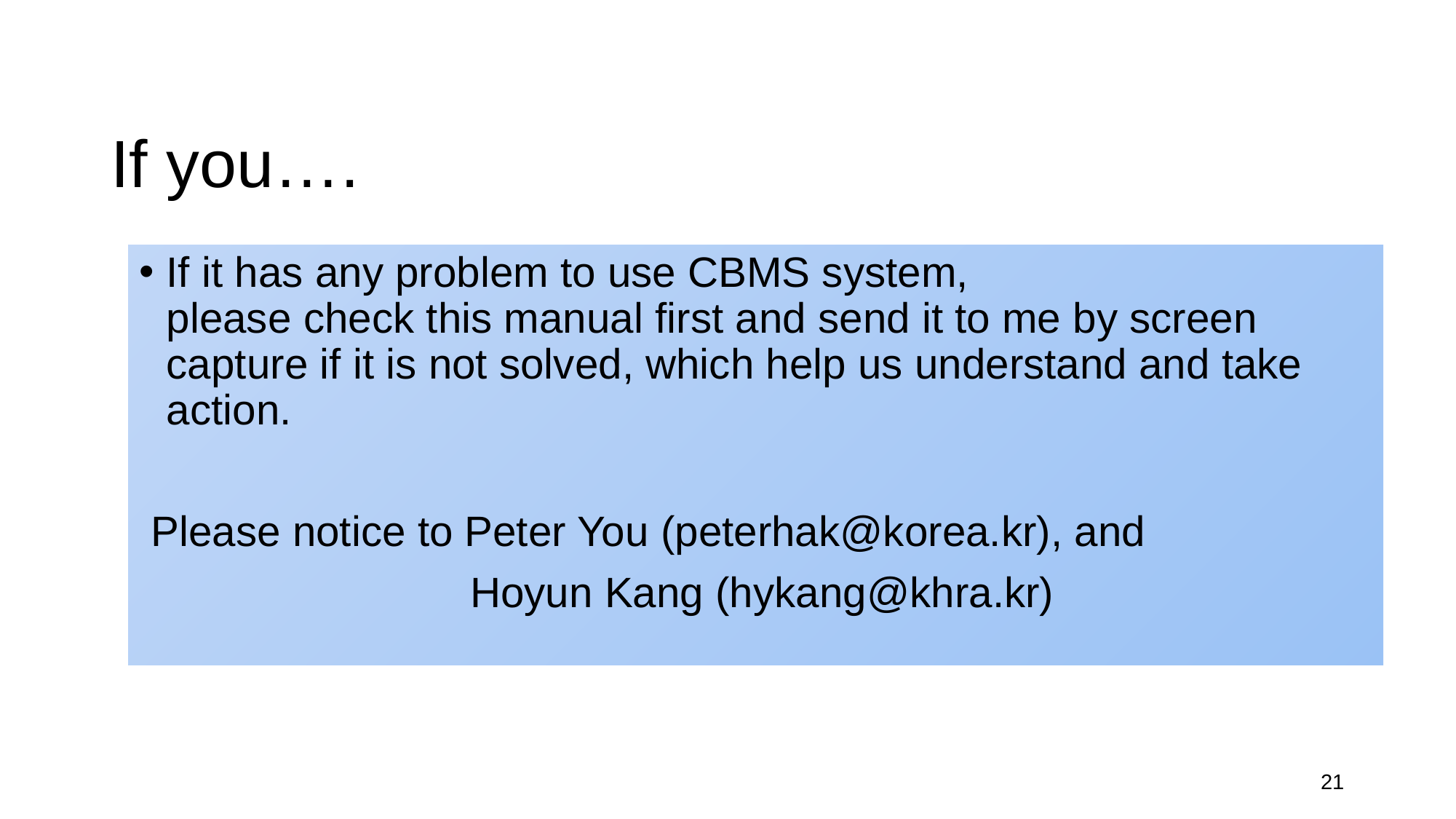

# If you….
If it has any problem to use CBMS system,
please check this manual first and send it to me by screen capture if it is not solved, which help us understand and take action.

 Please notice to Peter You (peterhak@korea.kr), and
                            Hoyun Kang (hykang@khra.kr)
21